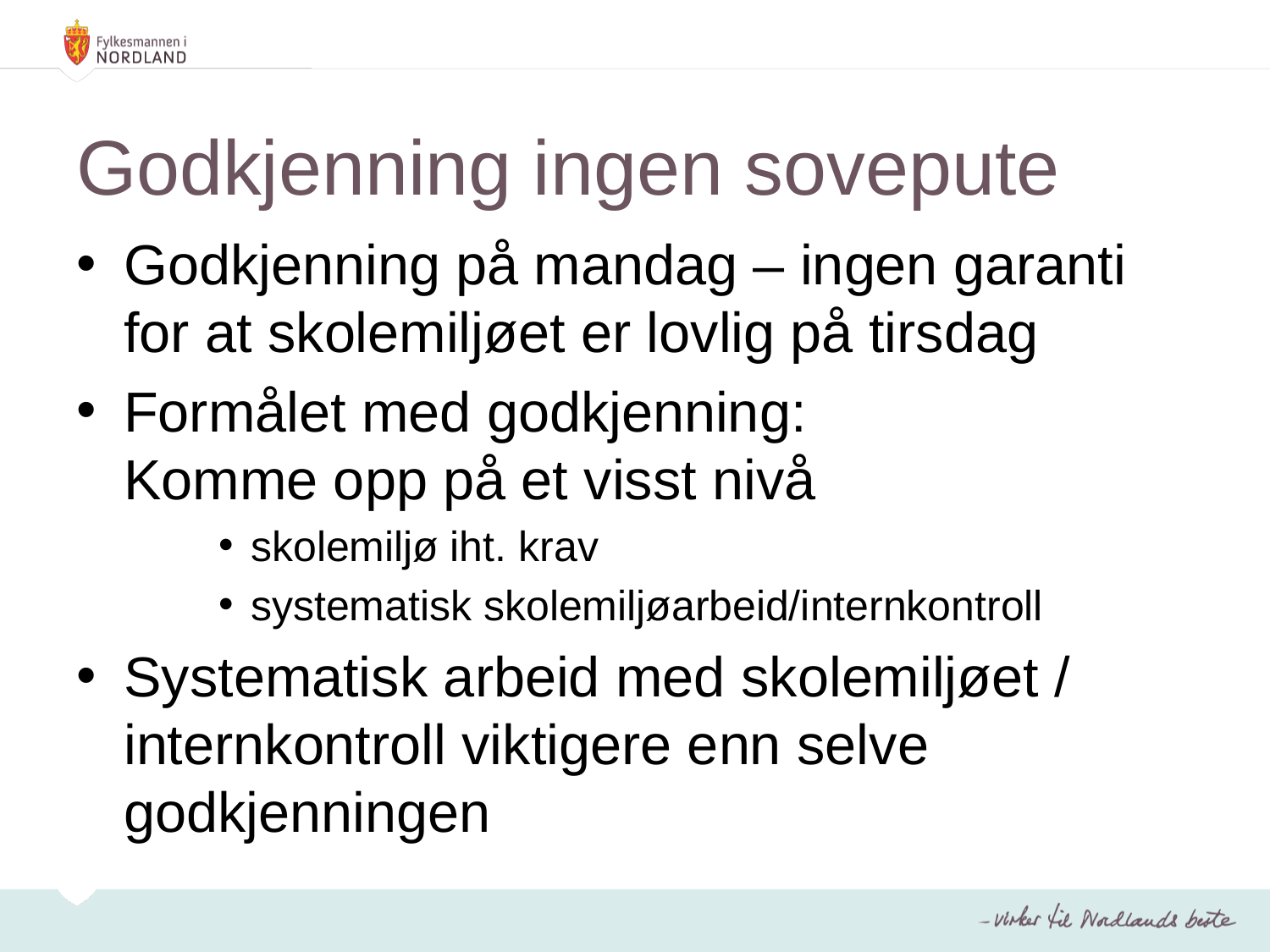

# Godkjenning ingen sovepute
Godkjenning på mandag – ingen garanti for at skolemiljøet er lovlig på tirsdag
Formålet med godkjenning:
Komme opp på et visst nivå
skolemiljø iht. krav
systematisk skolemiljøarbeid/internkontroll
Systematisk arbeid med skolemiljøet / internkontroll viktigere enn selve godkjenningen